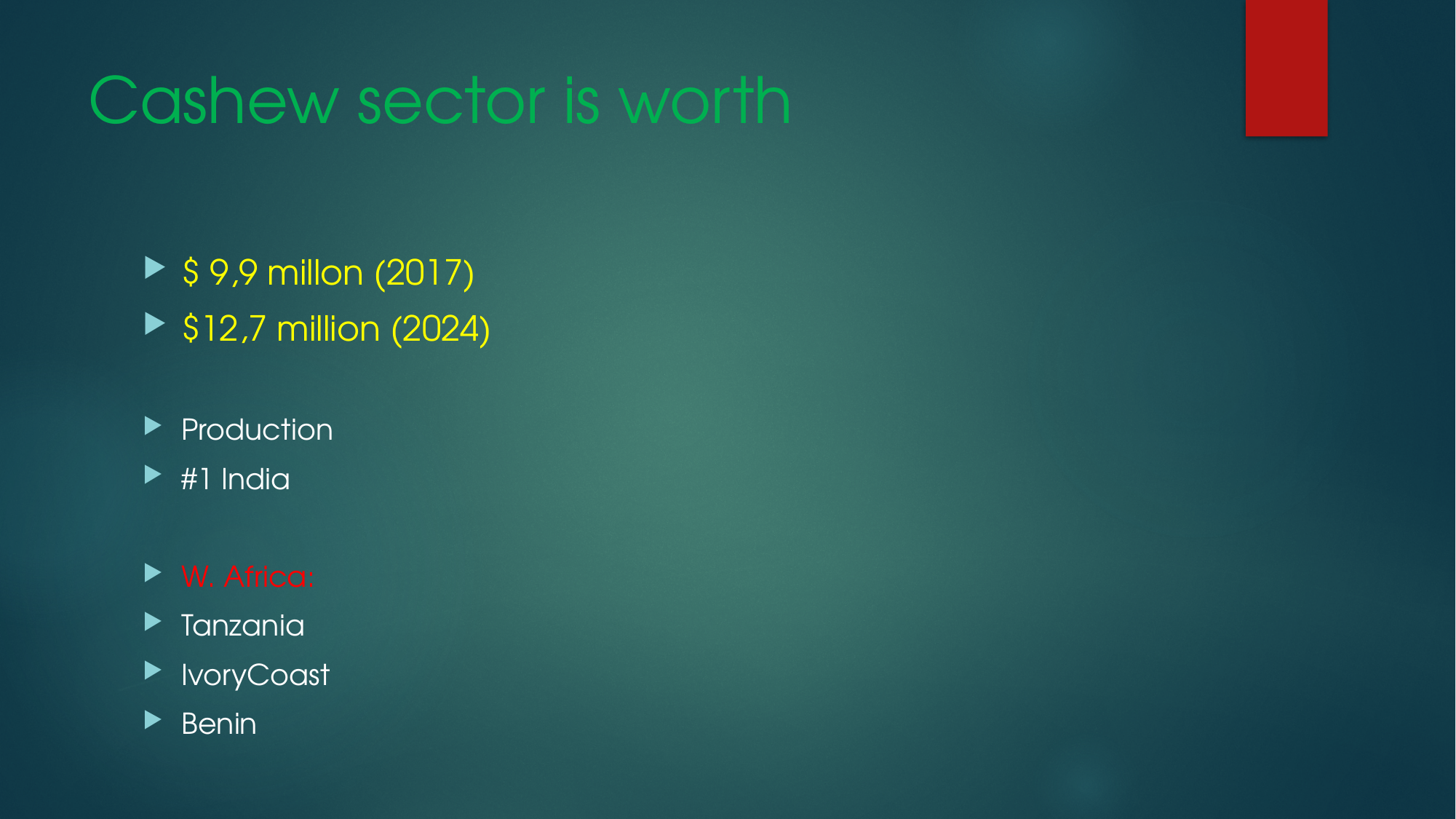

# Cashew sector is worth
$ 9,9 millon (2017)
$12,7 million (2024)

Production
#1 India

W. Africa:
Tanzania
IvoryCoast
Benin